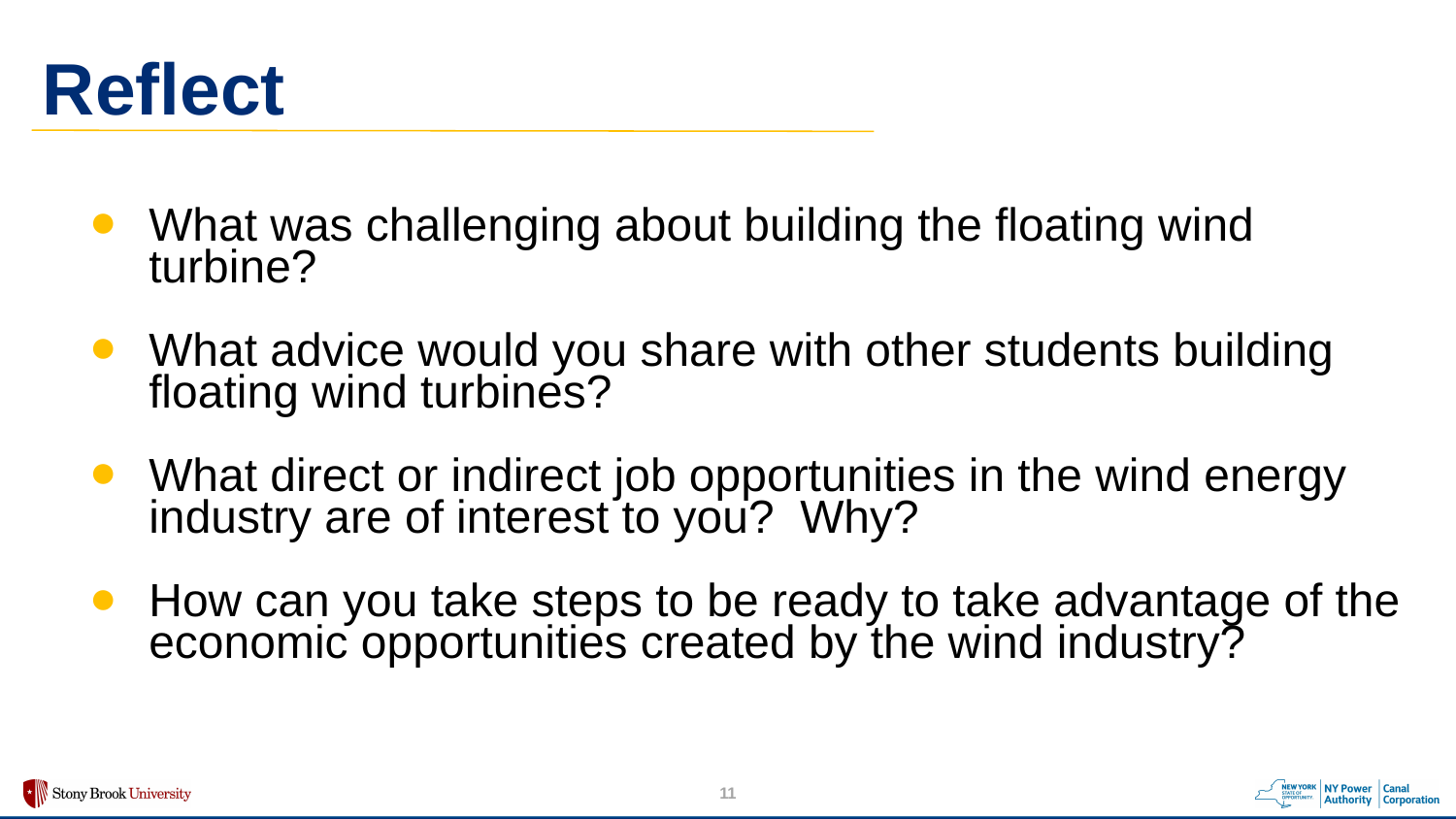

# Reflect
What was challenging about building the floating wind turbine?

What advice would you share with other students building floating wind turbines?

What direct or indirect job opportunities in the wind energy industry are of interest to you?  Why?

How can you take steps to be ready to take advantage of the economic opportunities created by the wind industry?